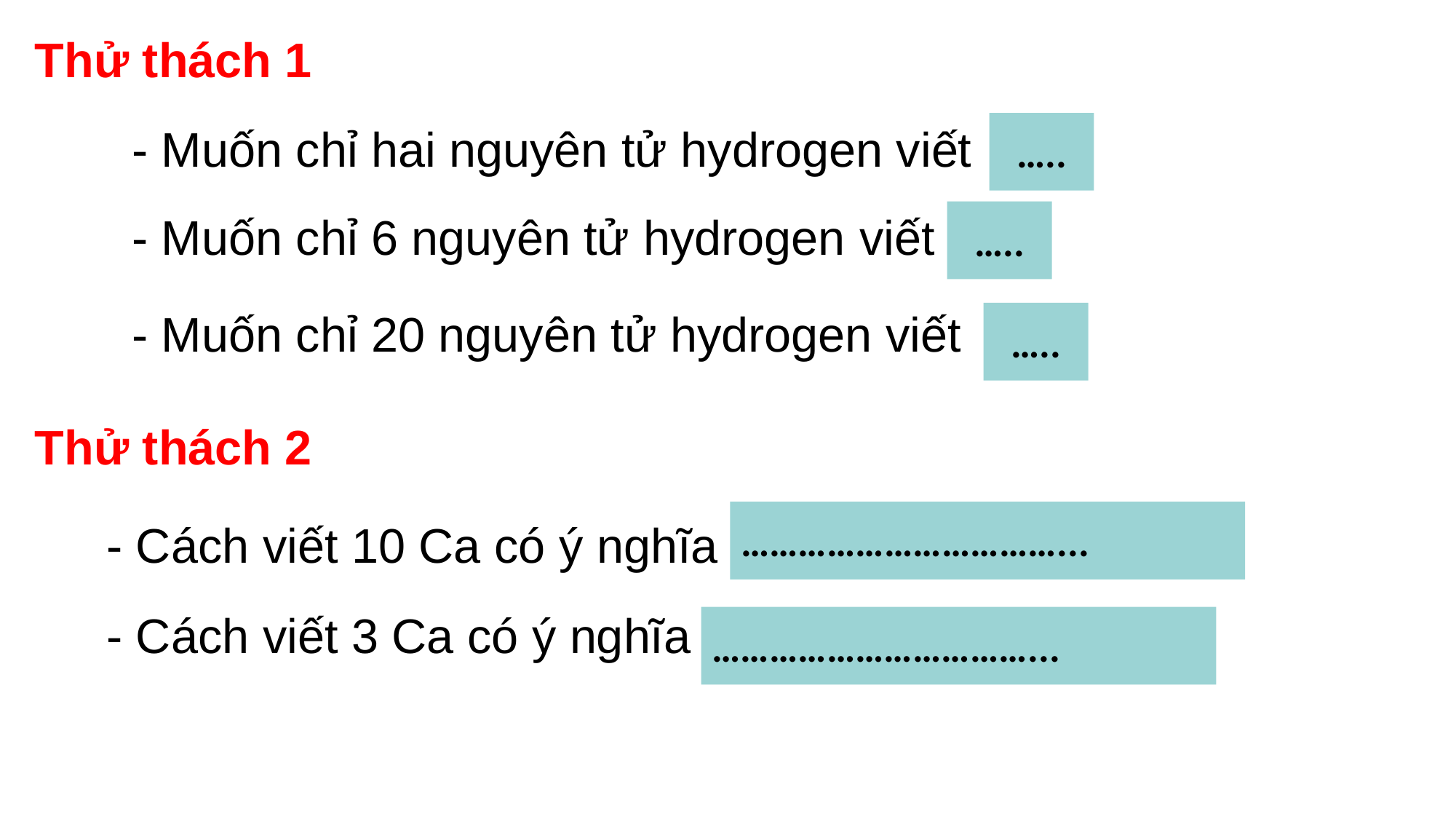

Thử thách 1
…..
- Muốn chỉ hai nguyên tử hydrogen viết
2H
…..
- Muốn chỉ 6 nguyên tử hydrogen viết
6H
- Muốn chỉ 20 nguyên tử hydrogen viết
…..
20H
Thử thách 2
……………………………...
- Cách viết 10 Ca có ý nghĩa 10 nguyên tử Calcium
- Cách viết 3 Ca có ý nghĩa 3 nguyên tử Calcium
……………………………...